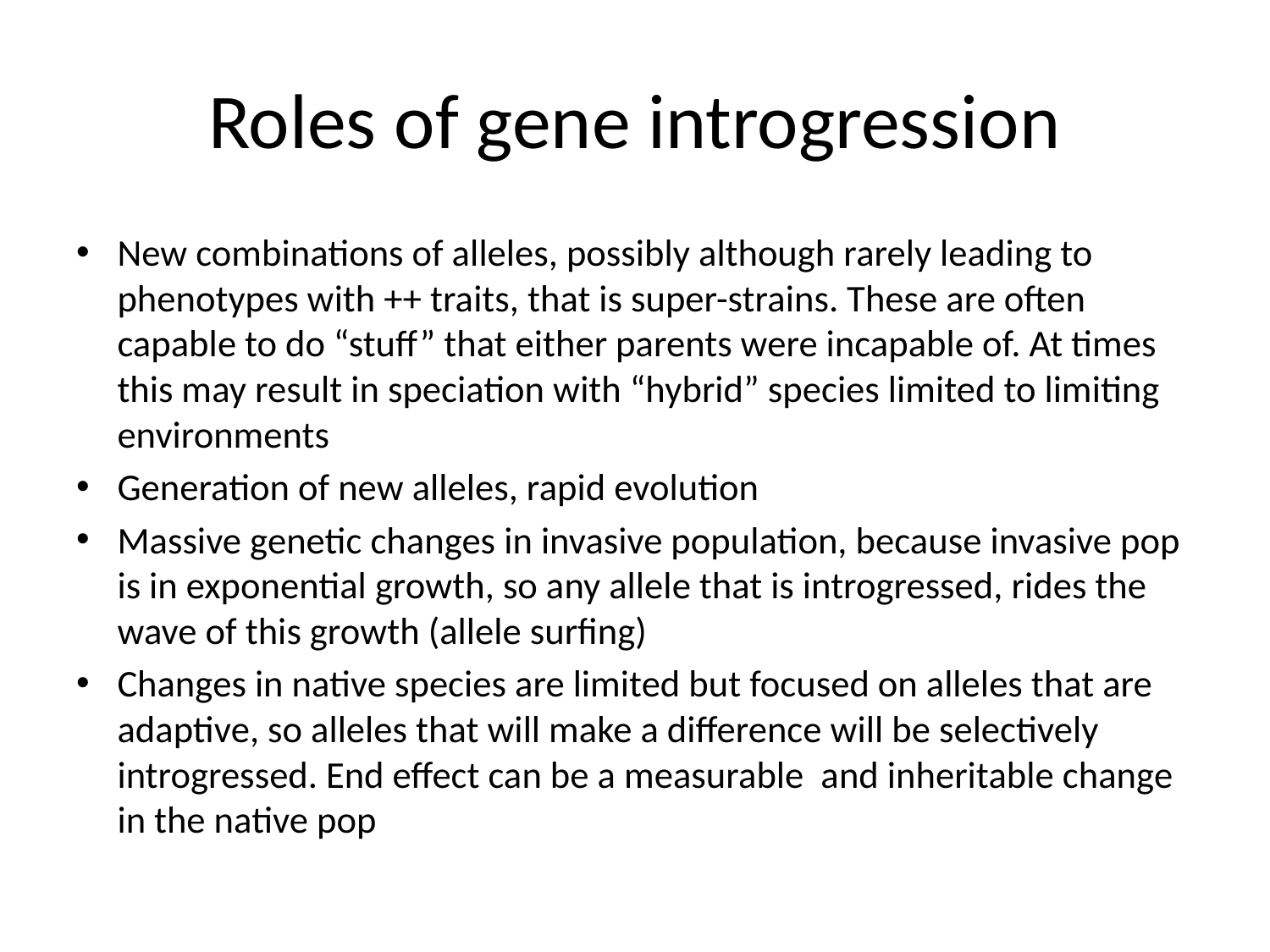

# Roles of gene introgression
New combinations of alleles, possibly although rarely leading to phenotypes with ++ traits, that is super-strains. These are often capable to do “stuff” that either parents were incapable of. At times this may result in speciation with “hybrid” species limited to limiting environments
Generation of new alleles, rapid evolution
Massive genetic changes in invasive population, because invasive pop is in exponential growth, so any allele that is introgressed, rides the wave of this growth (allele surfing)
Changes in native species are limited but focused on alleles that are adaptive, so alleles that will make a difference will be selectively introgressed. End effect can be a measurable  and inheritable change in the native pop